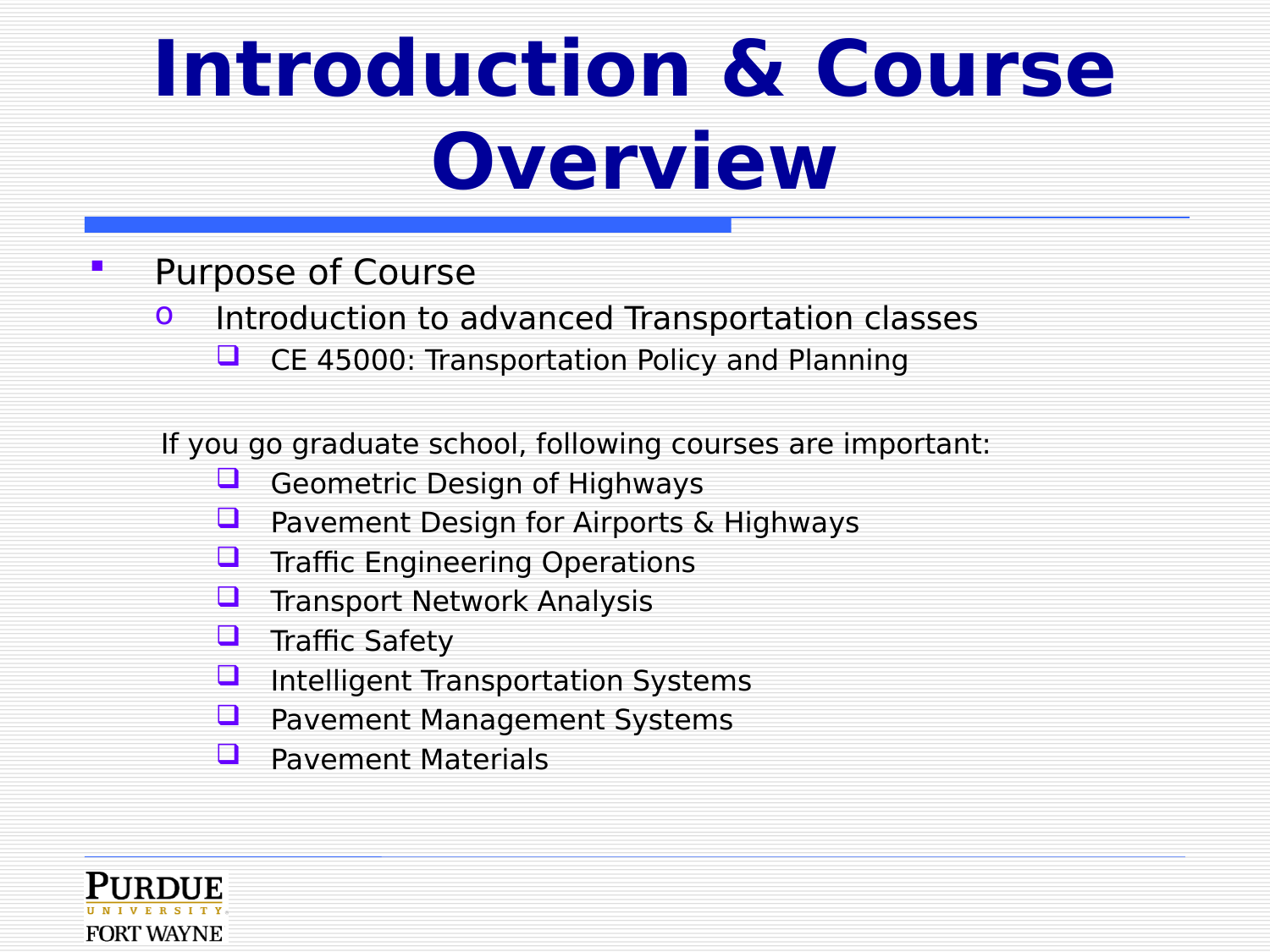

# Introduction & Course Overview
Purpose of Course
Introduction to advanced Transportation classes
CE 45000: Transportation Policy and Planning

If you go graduate school, following courses are important:
Geometric Design of Highways
Pavement Design for Airports & Highways
Traffic Engineering Operations
Transport Network Analysis
Traffic Safety
Intelligent Transportation Systems
Pavement Management Systems
Pavement Materials